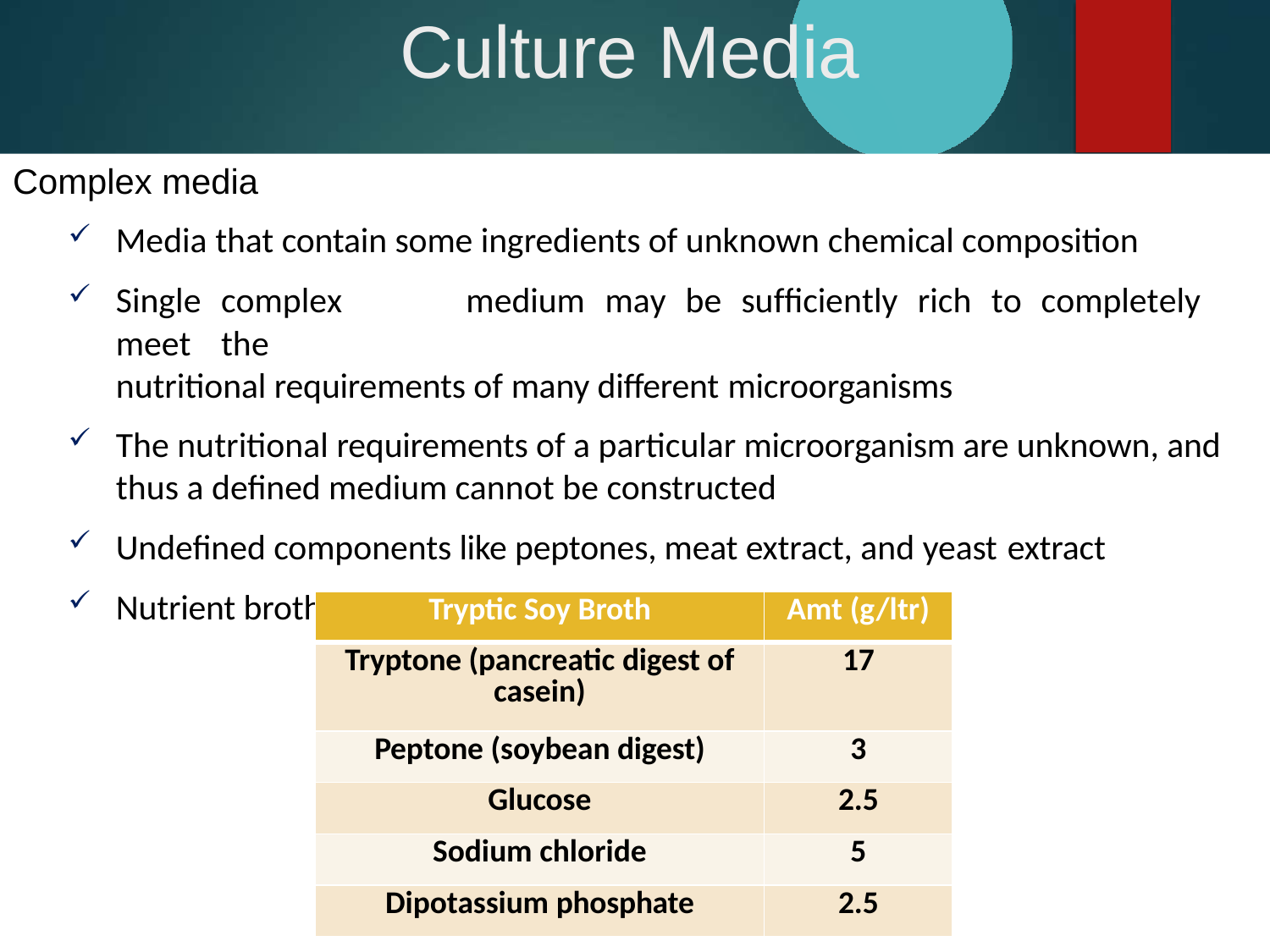

# Culture Media
Complex media
Media that contain some ingredients of unknown chemical composition
Single	complex	medium	may	be	sufficiently	rich	to	completely	meet	the
nutritional requirements of many different microorganisms
The nutritional requirements of a particular microorganism are unknown, and  thus a defined medium cannot be constructed
Undefined components like peptones, meat extract, and yeast extract
Nutrient broth, tryptic soy broth, and MacConkey agar

| Tryptic Soy Broth | Amt (g/ltr) |
| --- | --- |
| Tryptone (pancreatic digest of casein) | 17 |
| Peptone (soybean digest) | 3 |
| Glucose | 2.5 |
| Sodium chloride | 5 |
| Dipotassium phosphate | 2.5 |